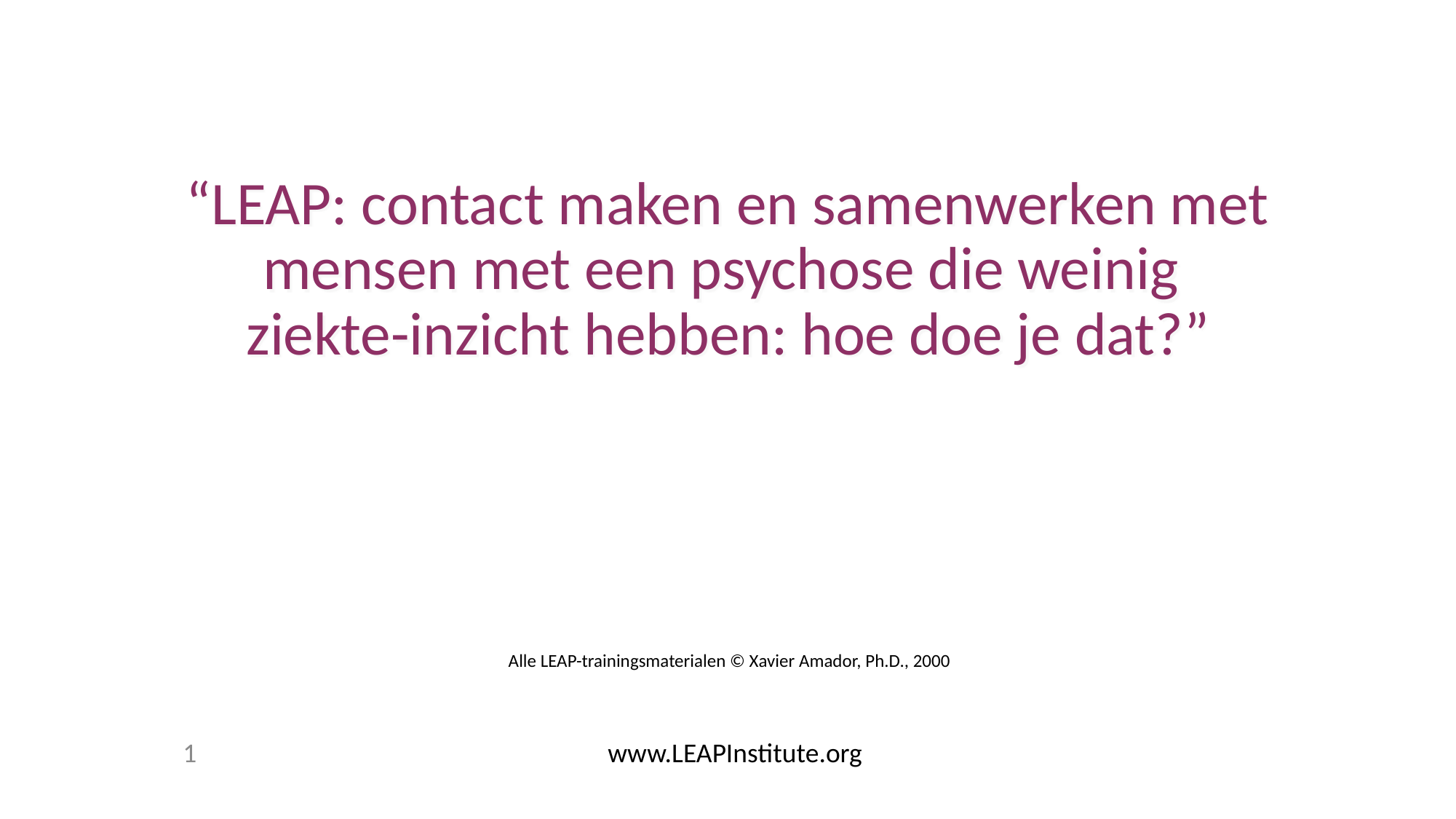

# “LEAP: contact maken en samenwerken met mensen met een psychose die weinig ziekte-inzicht hebben: hoe doe je dat?”

 Alle LEAP-trainingsmaterialen © Xavier Amador, Ph.D., 2000
1
www.LEAPInstitute.org